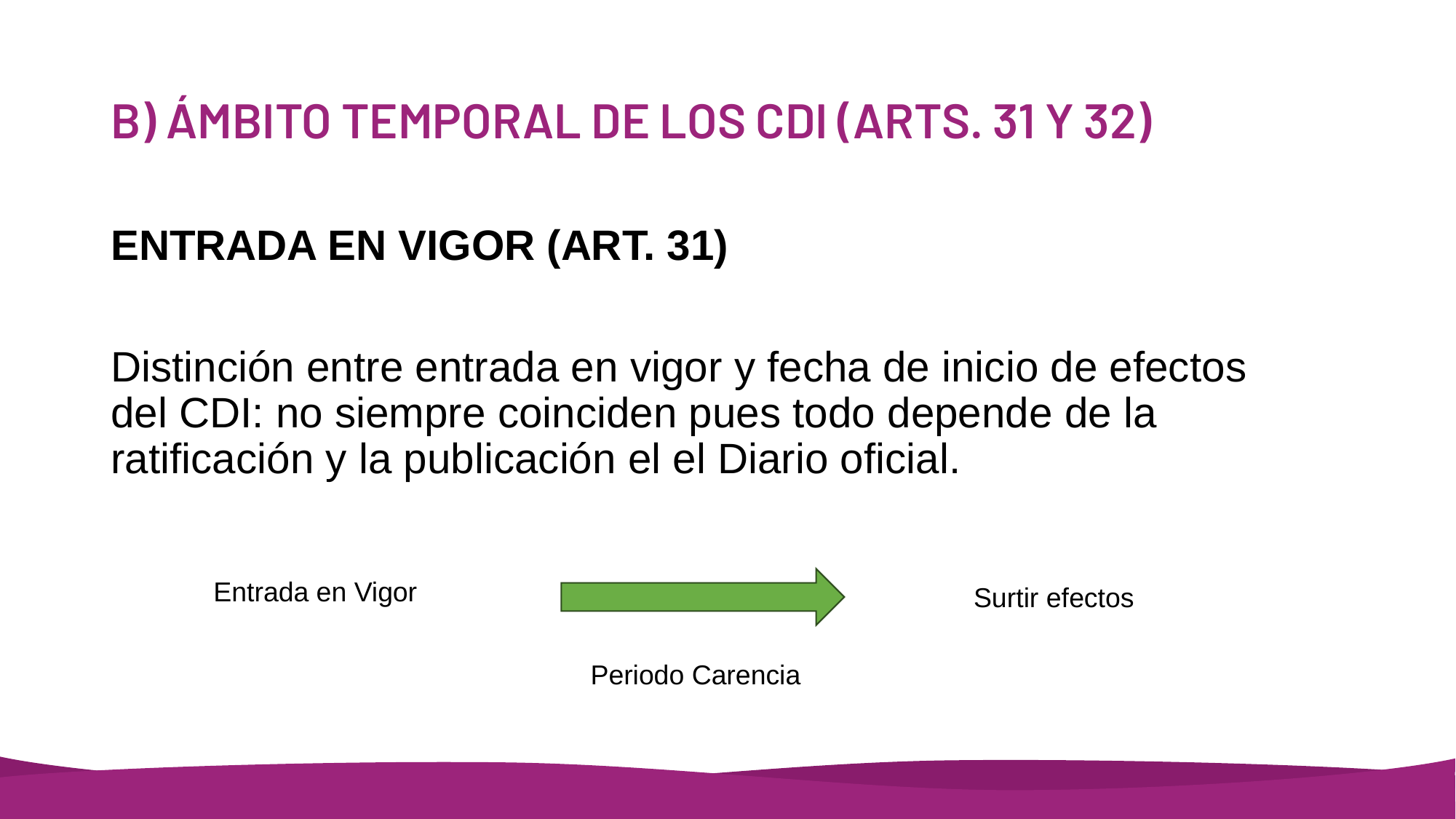

# B) ÁMBITO TEMPORAL DE LOS CDI (ARTS. 31 Y 32)
ENTRADA EN VIGOR (ART. 31)

Distinción entre entrada en vigor y fecha de inicio de efectos del CDI: no siempre coinciden pues todo depende de la ratificación y la publicación el el Diario oficial.

Entrada en Vigor

Surtir efectos
Periodo Carencia